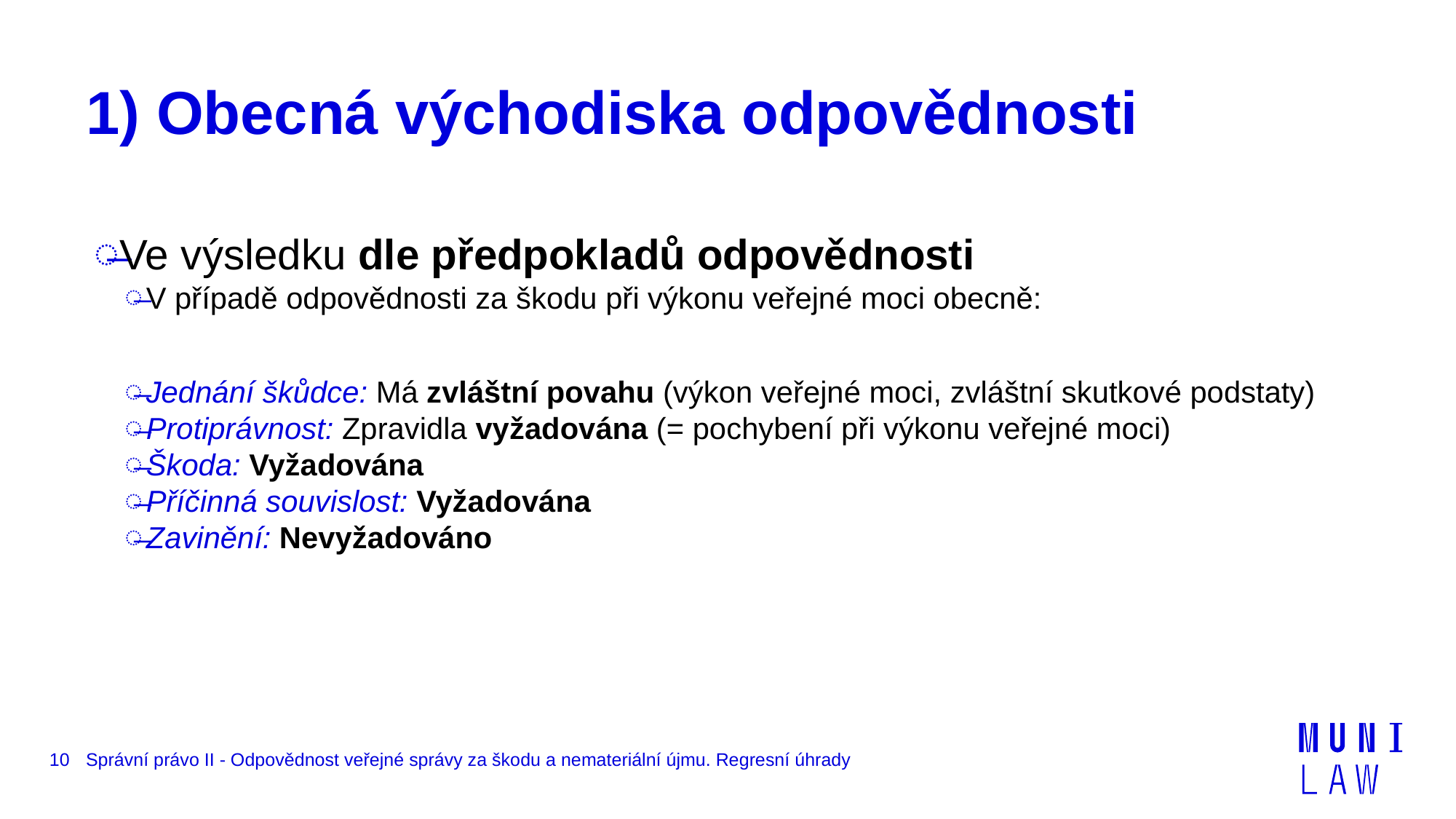

# 1) Obecná východiska odpovědnosti
Ve výsledku dle předpokladů odpovědnosti
V případě odpovědnosti za škodu při výkonu veřejné moci obecně:

Jednání škůdce: Má zvláštní povahu (výkon veřejné moci, zvláštní skutkové podstaty)
Protiprávnost: Zpravidla vyžadována (= pochybení při výkonu veřejné moci)
Škoda: Vyžadována
Příčinná souvislost: Vyžadována
Zavinění: Nevyžadováno
10
Správní právo II - Odpovědnost veřejné správy za škodu a nemateriální újmu. Regresní úhrady